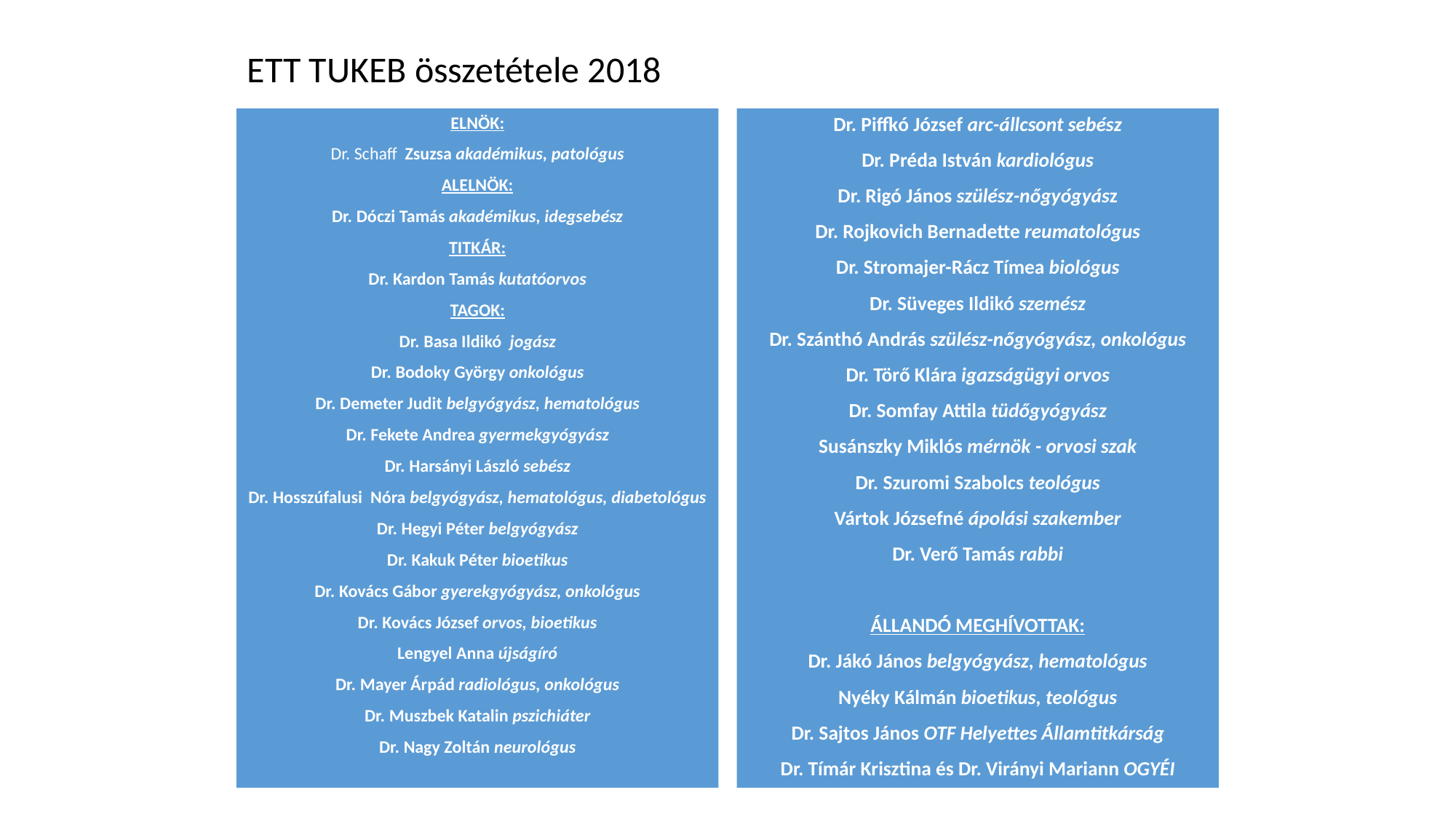

# ETT TUKEB összetétele 2018
ELNÖK:
Dr. Schaff  Zsuzsa akadémikus, patológus
ALELNÖK:
Dr. Dóczi Tamás akadémikus, idegsebész
TITKÁR:
Dr. Kardon Tamás kutatóorvos
TAGOK:
Dr. Basa Ildikó  jogász
Dr. Bodoky György onkológus
Dr. Demeter Judit belgyógyász, hematológus
Dr. Fekete Andrea gyermekgyógyász
Dr. Harsányi László sebész
Dr. Hosszúfalusi  Nóra belgyógyász, hematológus, diabetológus
Dr. Hegyi Péter belgyógyász
Dr. Kakuk Péter bioetikus
Dr. Kovács Gábor gyerekgyógyász, onkológus
Dr. Kovács József orvos, bioetikus
Lengyel Anna újságíró
Dr. Mayer Árpád radiológus, onkológus
Dr. Muszbek Katalin pszichiáter
Dr. Nagy Zoltán neurológus

Dr. Piffkó József arc-állcsont sebész
Dr. Préda István kardiológus
Dr. Rigó János szülész-nőgyógyász
Dr. Rojkovich Bernadette reumatológus
Dr. Stromajer-Rácz Tímea biológus
Dr. Süveges Ildikó szemész
Dr. Szánthó András szülész-nőgyógyász, onkológus
Dr. Törő Klára igazságügyi orvos
Dr. Somfay Attila tüdőgyógyász
Susánszky Miklós mérnök - orvosi szak
Dr. Szuromi Szabolcs teológus
Vártok Józsefné ápolási szakember
Dr. Verő Tamás rabbi

Állandó meghívottak:
Dr. Jákó János belgyógyász, hematológus
Nyéky Kálmán bioetikus, teológus
Dr. Sajtos János OTF Helyettes Államtitkárság
Dr. Tímár Krisztina és Dr. Virányi Mariann OGYÉI